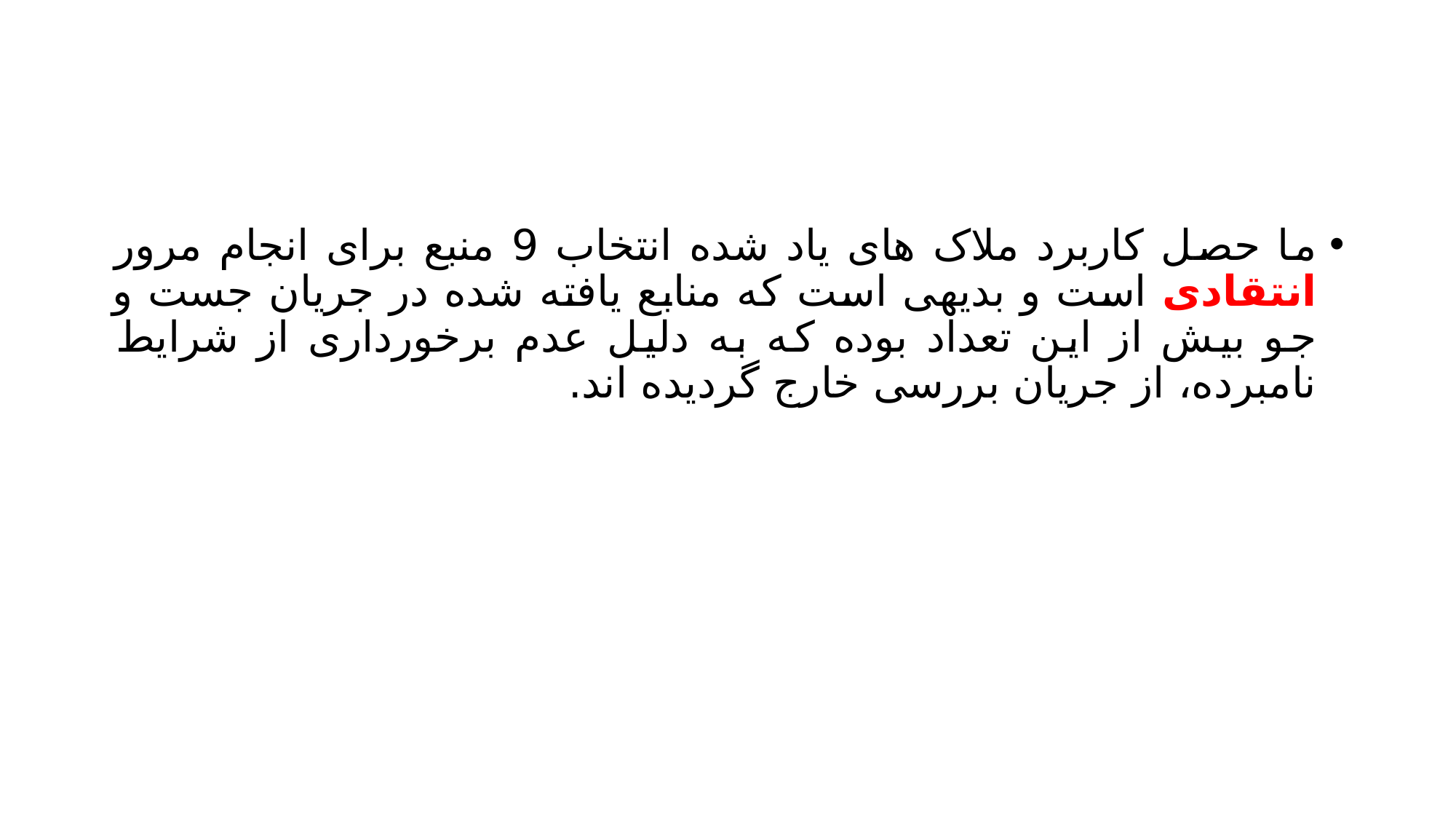

#
ما حصل کاربرد ملاک های یاد شده انتخاب 9 منبع برای انجام مرور انتقادی است و بدیهی است که منابع یافته شده در جریان جست و جو بیش از این تعداد بوده که به دلیل عدم برخورداری از شرایط نامبرده، از جریان بررسی خارج گردیده اند.